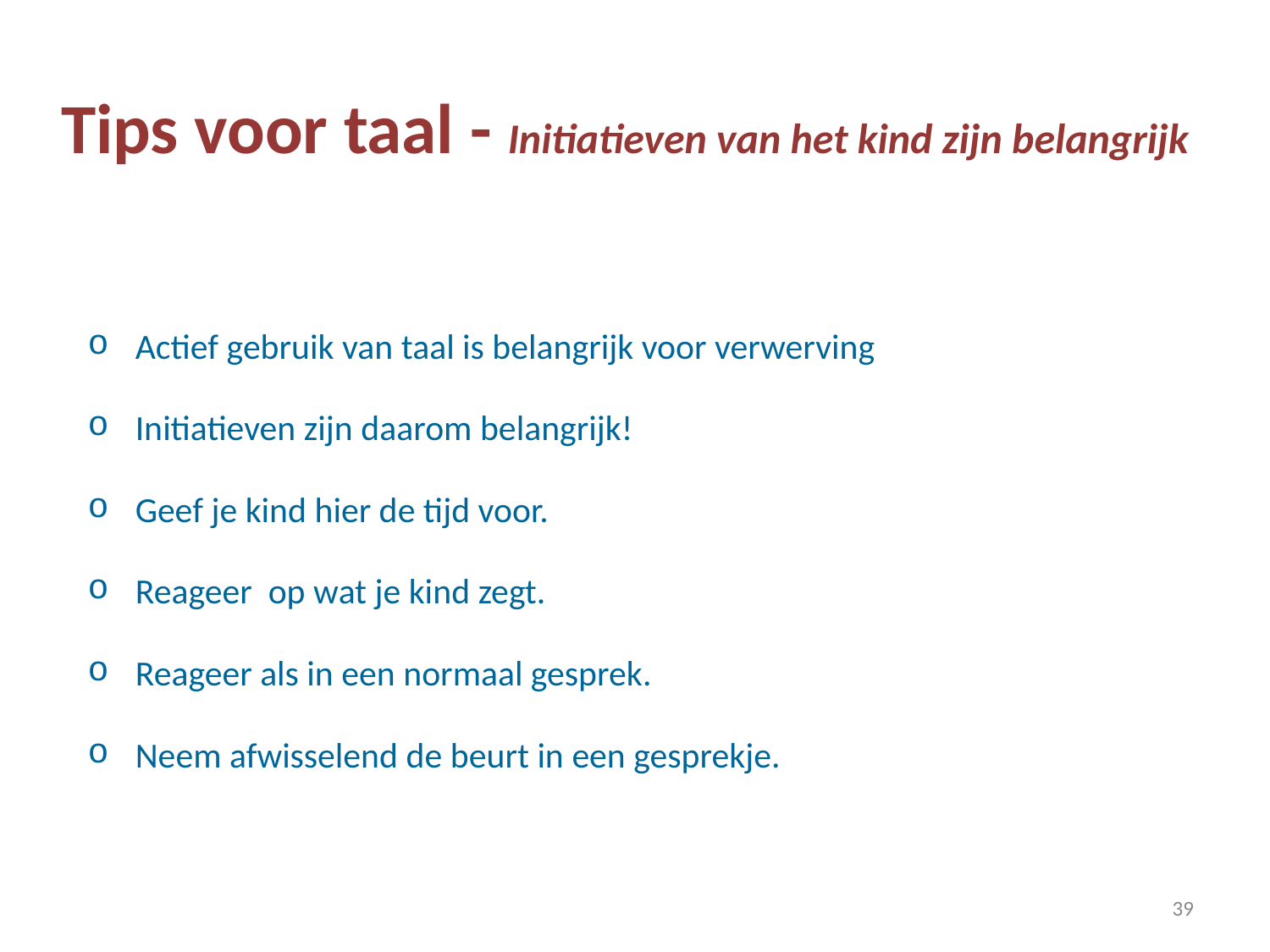

# Tips voor taal - Initiatieven van het kind zijn belangrijk

Actief gebruik van taal is belangrijk voor verwerving

Initiatieven zijn daarom belangrijk!

Geef je kind hier de tijd voor.

Reageer  op wat je kind zegt.

Reageer als in een normaal gesprek.

Neem afwisselend de beurt in een gesprekje.
39